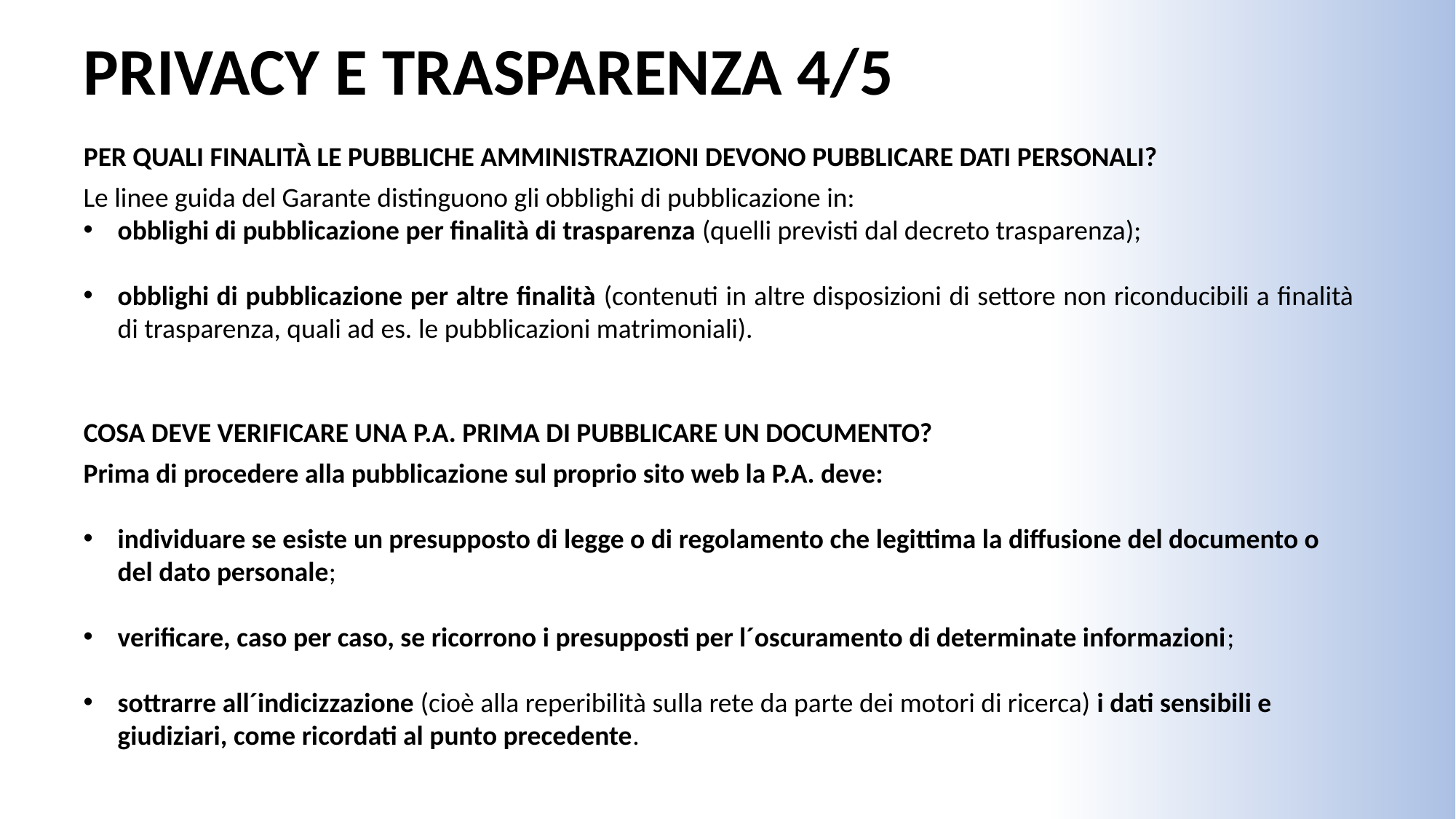

PRIVACY E TRASPARENZA 4/5
PER QUALI FINALITÀ LE PUBBLICHE AMMINISTRAZIONI DEVONO PUBBLICARE DATI PERSONALI?
Le linee guida del Garante distinguono gli obblighi di pubblicazione in:
obblighi di pubblicazione per finalità di trasparenza (quelli previsti dal decreto trasparenza);

obblighi di pubblicazione per altre finalità (contenuti in altre disposizioni di settore non riconducibili a finalità di trasparenza, quali ad es. le pubblicazioni matrimoniali).
COSA DEVE VERIFICARE UNA P.A. PRIMA DI PUBBLICARE UN DOCUMENTO?
Prima di procedere alla pubblicazione sul proprio sito web la P.A. deve:

individuare se esiste un presupposto di legge o di regolamento che legittima la diffusione del documento o del dato personale;

verificare, caso per caso, se ricorrono i presupposti per l´oscuramento di determinate informazioni;

sottrarre all´indicizzazione (cioè alla reperibilità sulla rete da parte dei motori di ricerca) i dati sensibili e giudiziari, come ricordati al punto precedente.